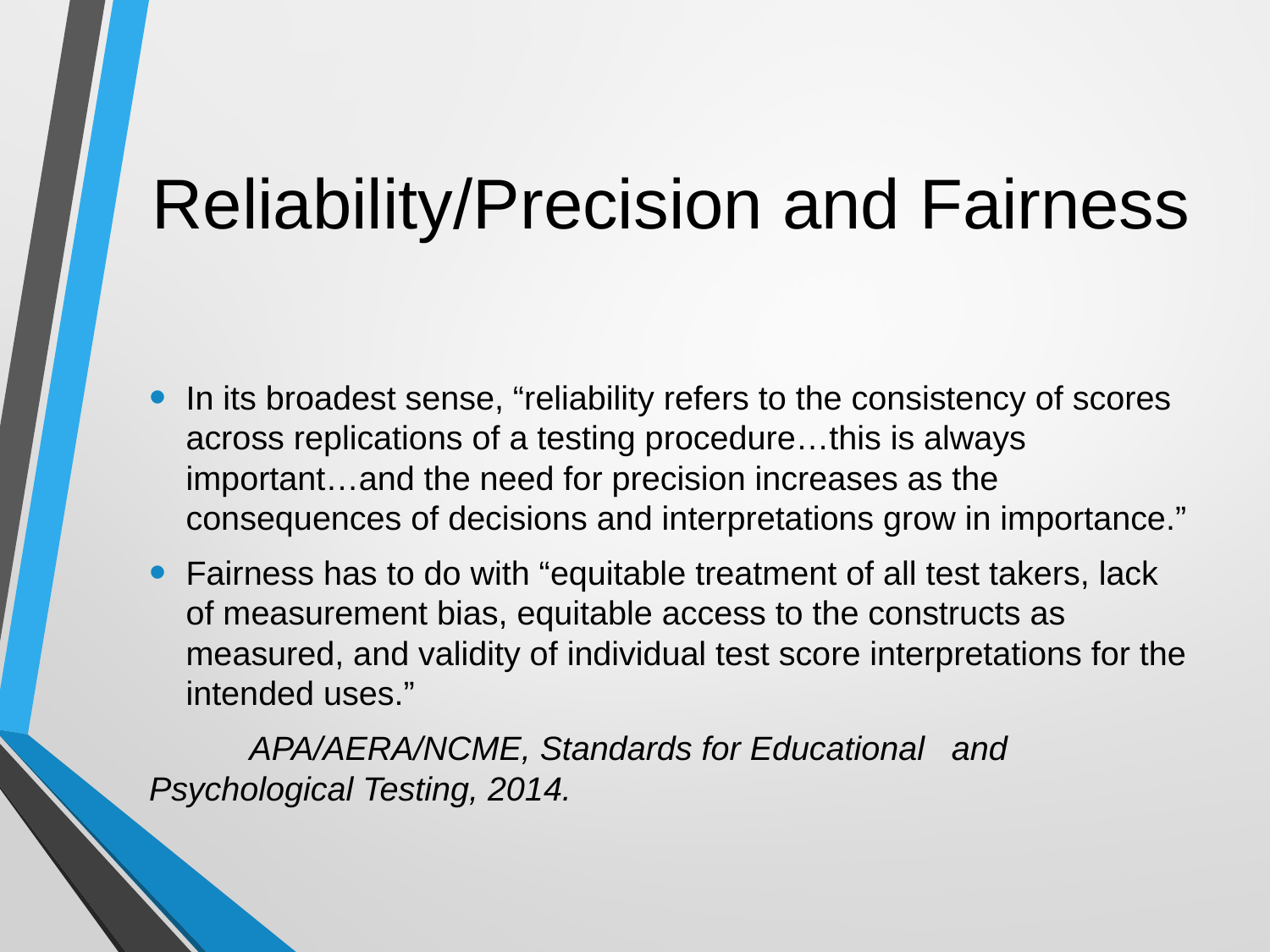

# Reliability/Precision and Fairness
In its broadest sense, “reliability refers to the consistency of scores across replications of a testing procedure…this is always important…and the need for precision increases as the consequences of decisions and interpretations grow in importance.”
Fairness has to do with “equitable treatment of all test takers, lack of measurement bias, equitable access to the constructs as measured, and validity of individual test score interpretations for the intended uses.”
	APA/AERA/NCME, Standards for Educational 	and Psychological Testing, 2014.